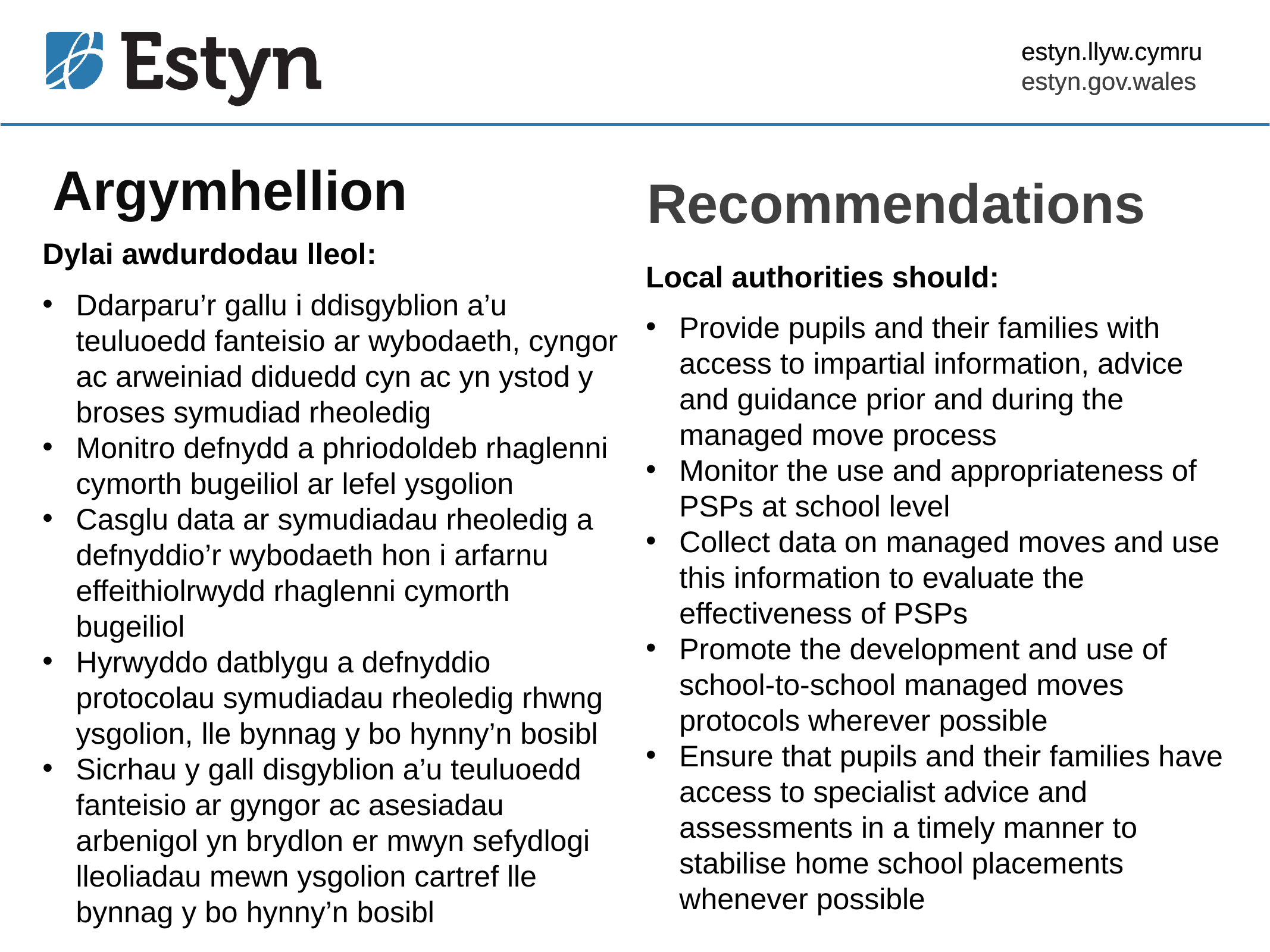

Argymhellion
Recommendations
Dylai awdurdodau lleol:
Ddarparu’r gallu i ddisgyblion a’u teuluoedd fanteisio ar wybodaeth, cyngor ac arweiniad diduedd cyn ac yn ystod y broses symudiad rheoledig
Monitro defnydd a phriodoldeb rhaglenni cymorth bugeiliol ar lefel ysgolion
Casglu data ar symudiadau rheoledig a defnyddio’r wybodaeth hon i arfarnu effeithiolrwydd rhaglenni cymorth bugeiliol
Hyrwyddo datblygu a defnyddio protocolau symudiadau rheoledig rhwng ysgolion, lle bynnag y bo hynny’n bosibl
Sicrhau y gall disgyblion a’u teuluoedd fanteisio ar gyngor ac asesiadau arbenigol yn brydlon er mwyn sefydlogi lleoliadau mewn ysgolion cartref lle bynnag y bo hynny’n bosibl
Local authorities should:
Provide pupils and their families with access to impartial information, advice and guidance prior and during the managed move process
Monitor the use and appropriateness of PSPs at school level
Collect data on managed moves and use this information to evaluate the effectiveness of PSPs
Promote the development and use of school-to-school managed moves protocols wherever possible
Ensure that pupils and their families have access to specialist advice and assessments in a timely manner to stabilise home school placements whenever possible